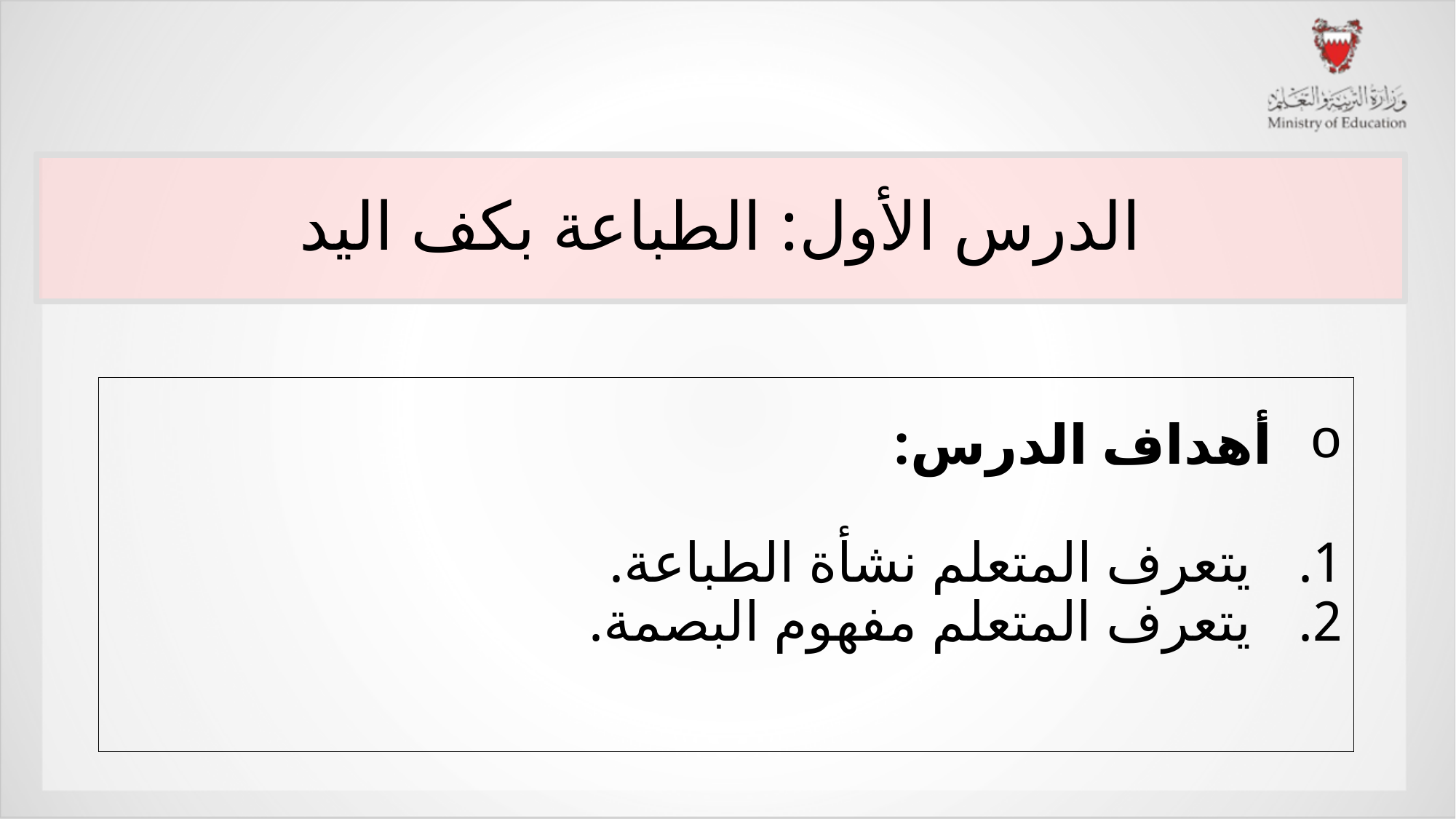

# الدرس الأول: الطباعة بكف اليد
أهداف الدرس:

يتعرف المتعلم نشأة الطباعة.
يتعرف المتعلم مفهوم البصمة.